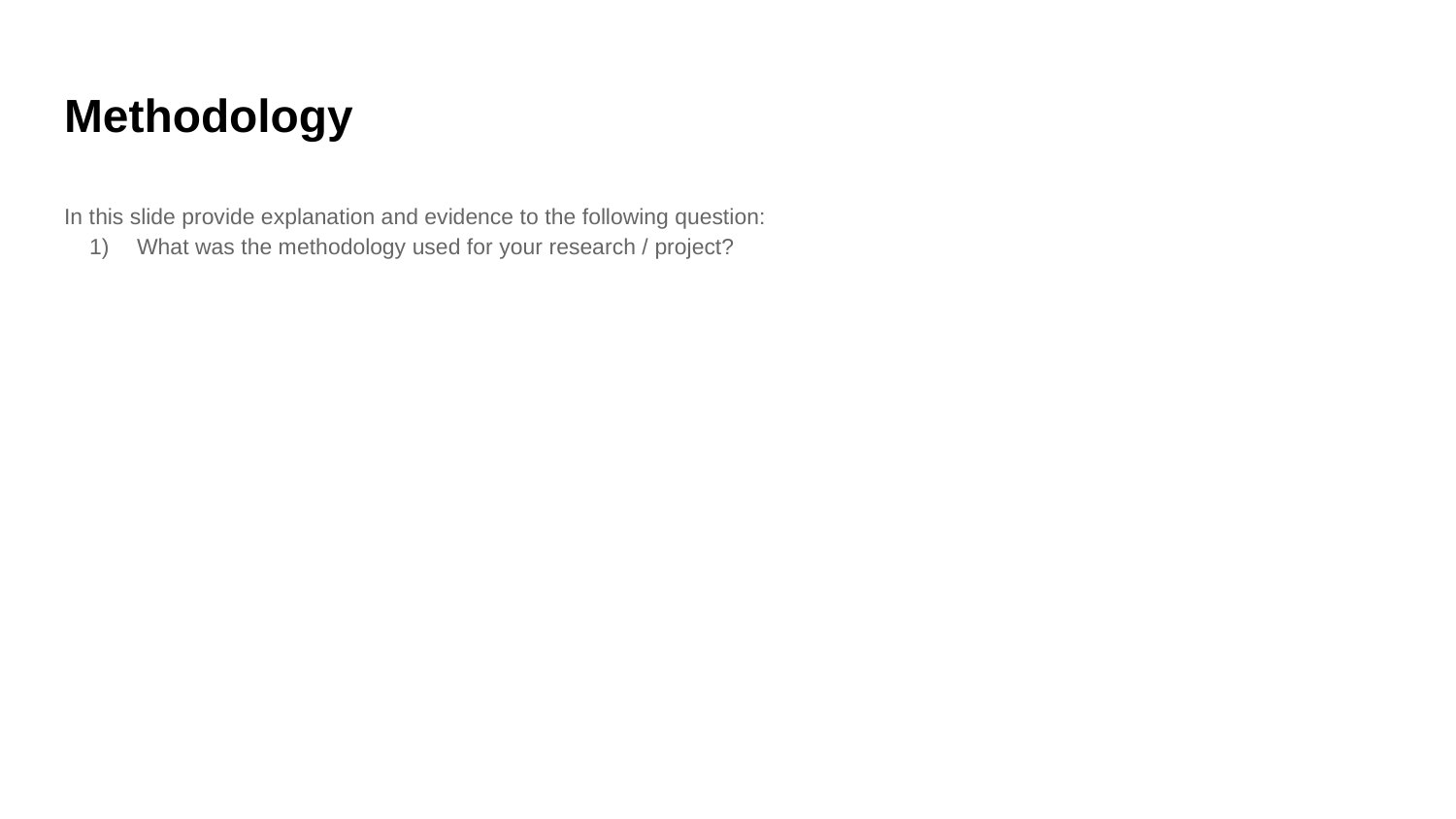

# Methodology
In this slide provide explanation and evidence to the following question:
What was the methodology used for your research / project?